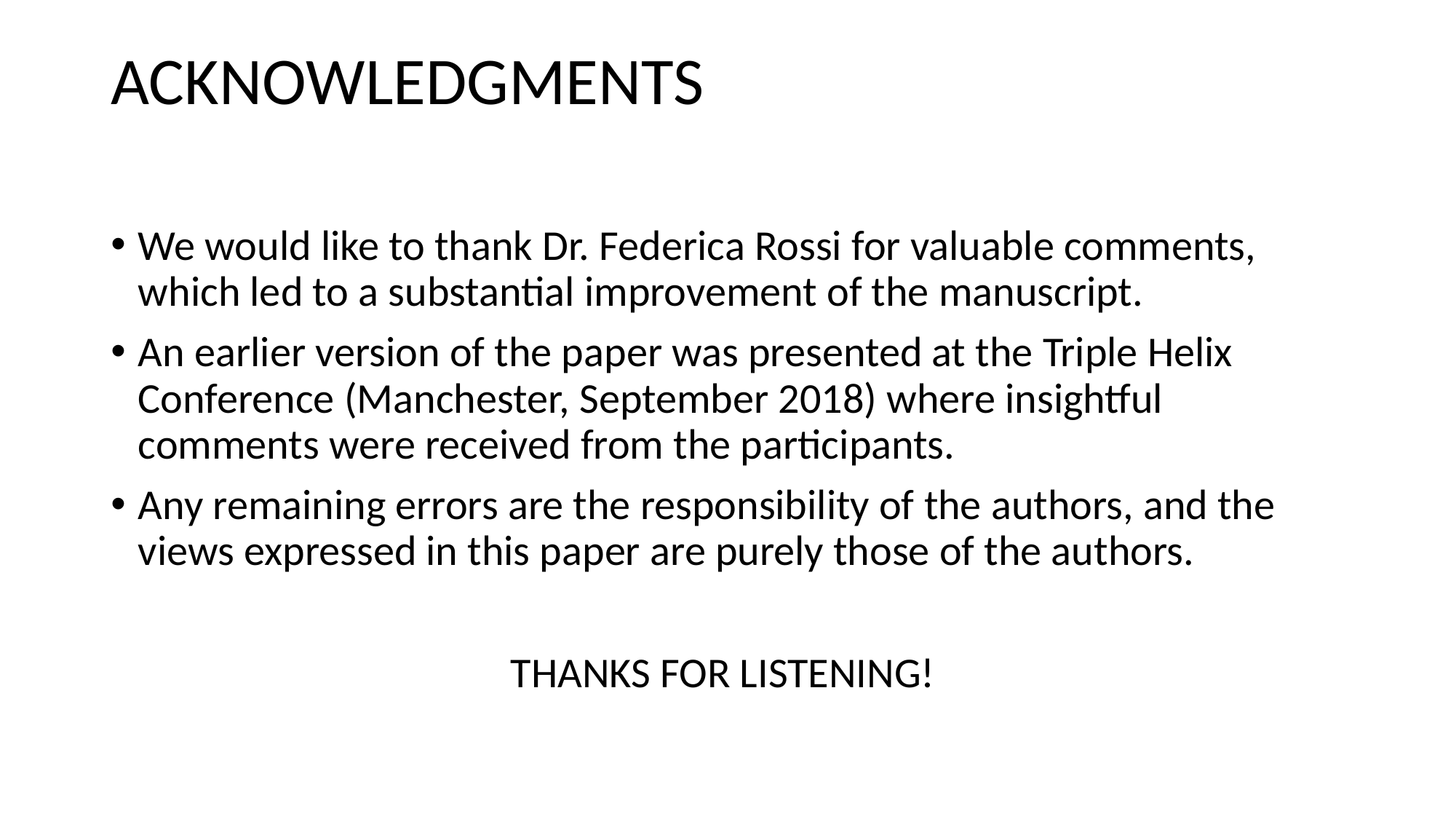

# ACKNOWLEDGMENTS
We would like to thank Dr. Federica Rossi for valuable comments, which led to a substantial improvement of the manuscript.
An earlier version of the paper was presented at the Triple Helix Conference (Manchester, September 2018) where insightful comments were received from the participants.
Any remaining errors are the responsibility of the authors, and the views expressed in this paper are purely those of the authors.

THANKS FOR LISTENING!